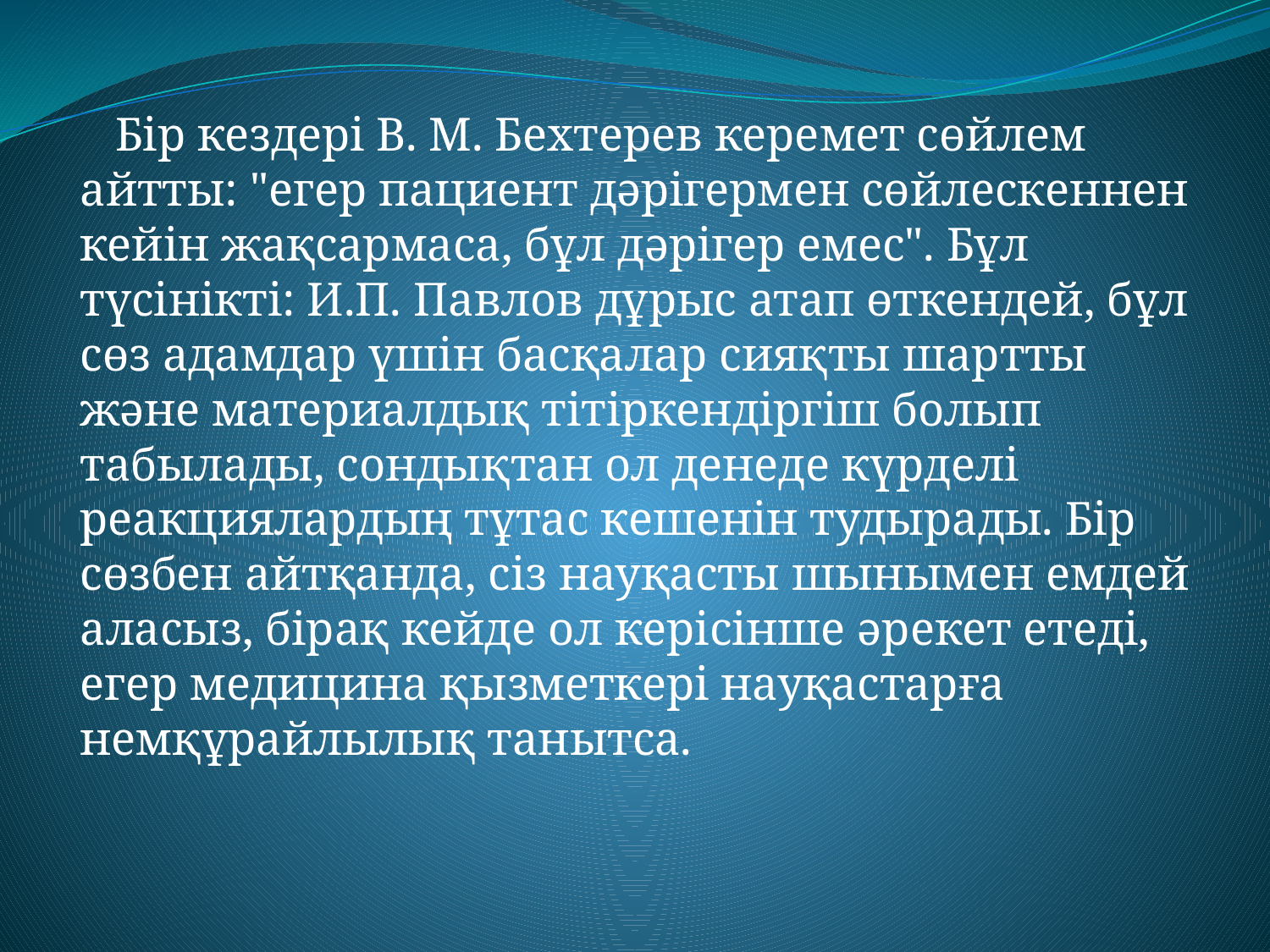

Бір кездері В. М. Бехтерев керемет сөйлем айтты: "егер пациент дәрігермен сөйлескеннен кейін жақсармаса, бұл дәрігер емес". Бұл түсінікті: И.П. Павлов дұрыс атап өткендей, бұл сөз адамдар үшін басқалар сияқты шартты және материалдық тітіркендіргіш болып табылады, сондықтан ол денеде күрделі реакциялардың тұтас кешенін тудырады. Бір сөзбен айтқанда, сіз науқасты шынымен емдей аласыз, бірақ кейде ол керісінше әрекет етеді, егер медицина қызметкері науқастарға  немқұрайлылық танытса.